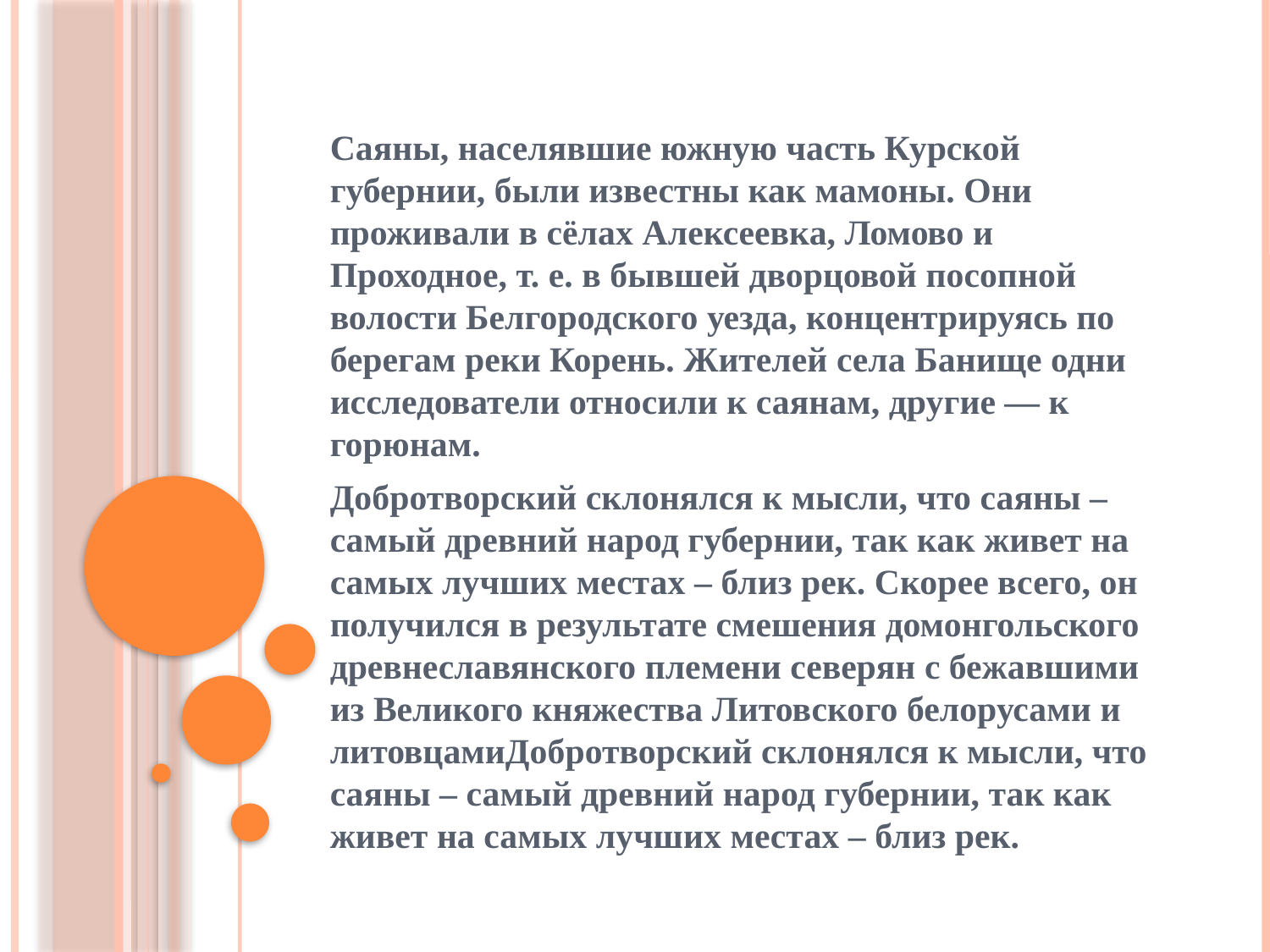

Саяны, населявшие южную часть Курской губернии, были известны как мамоны. Они проживали в сёлах Алексеевка, Ломово и Проходное, т. е. в бывшей дворцовой посопной волости Белгородского уезда, концентрируясь по берегам реки Корень. Жителей села Банище одни исследователи относили к саянам, другие — к горюнам.
Добротворский склонялся к мысли, что саяны – самый древний народ губернии, так как живет на самых лучших местах – близ рек. Скорее всего, он получился в результате смешения домонгольского древнеславянского племени северян с бежавшими из Великого княжества Литовского белорусами и литовцамиДобротворский склонялся к мысли, что саяны – самый древний народ губернии, так как живет на самых лучших местах – близ рек.